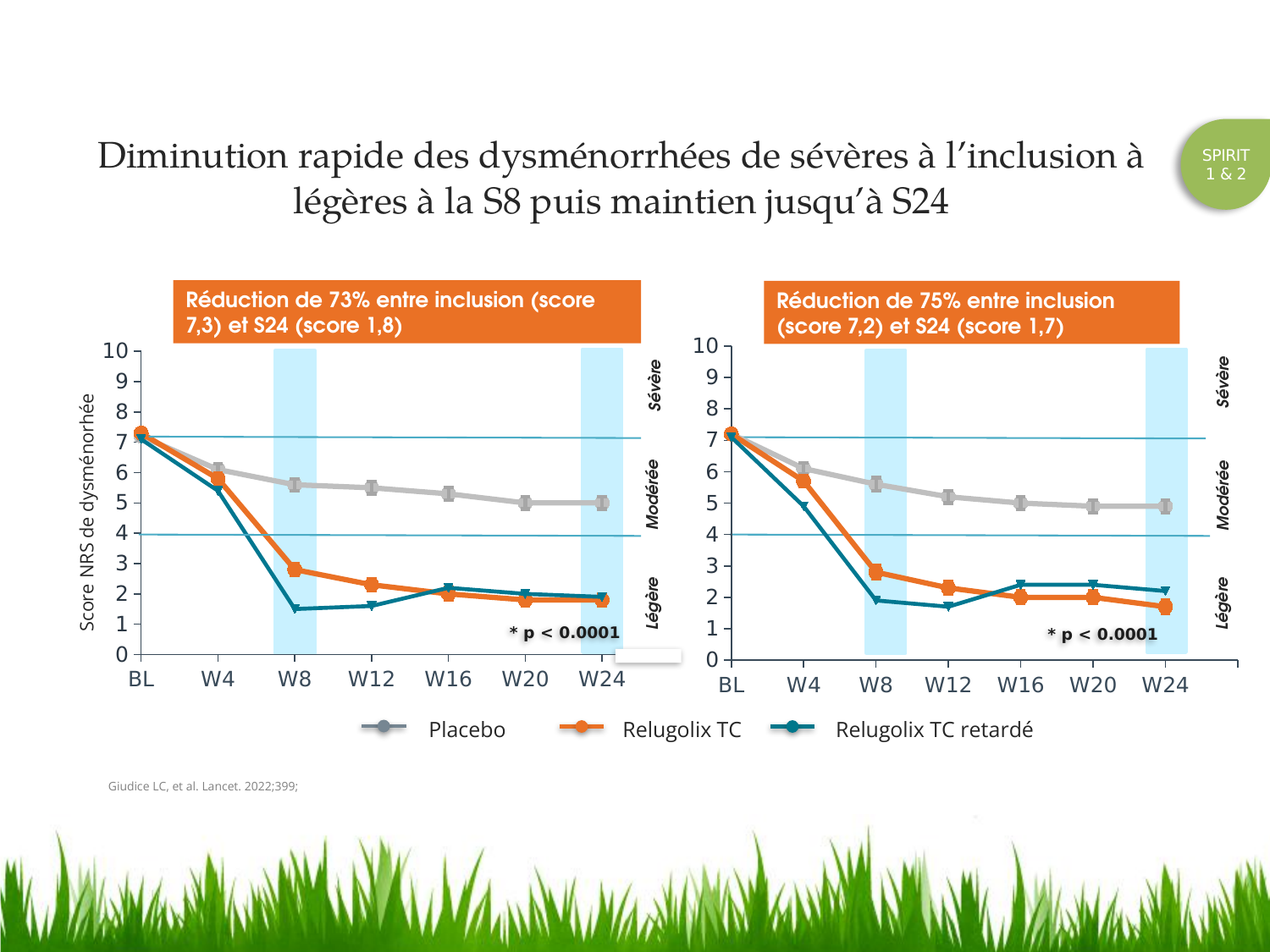

SPIRIT
1 & 2
# Diminution rapide des dysménorrhées de sévères à l’inclusion à légères à la S8 puis maintien jusqu’à S24
SPIRIT 1
SPIRIT 2
Réduction de 73% entre inclusion (score 7,3) et S24 (score 1,8)
Réduction de 75% entre inclusion (score 7,2) et S24 (score 1,7)
Score NRS de dysménorhée

### Chart

| Category |  |  |  |
|---|---|---|---|
| BL | 7.2 | 7.3 | 7.1 |
| W4 | 6.1 | 5.8 | 5.4 |
| W8 | 5.6 | 2.8 | 1.5 |
| W12 | 5.5 | 2.3 | 1.6 |
| W16 | 5.3 | 2.0 | 2.2 |
| W20 | 5.0 | 1.8 | 2.0 |
| W24 | 5.0 | 1.8 | 1.9 |

### Chart

| Category |  |  |  |
|---|---|---|---|
| BL | 7.2 | 7.2 | 7.1 |
| W4 | 6.1 | 5.7 | 4.9 |
| W8 | 5.6 | 2.8 | 1.9 |
| W12 | 5.2 | 2.3 | 1.7 |
| W16 | 5.0 | 2.0 | 2.4 |
| W20 | 4.9 | 2.0 | 2.4 |
| W24 | 4.9 | 1.7 | 2.2 |
Sévère
Modérée
Légère
Sévère
Modérée
Légère

* p < 0.0001
* p < 0.0001
=  amélioration

improved
Placebo
 Relugolix TC retardé
Relugolix TC

Giudice LC, et al. Lancet. 2022;399;